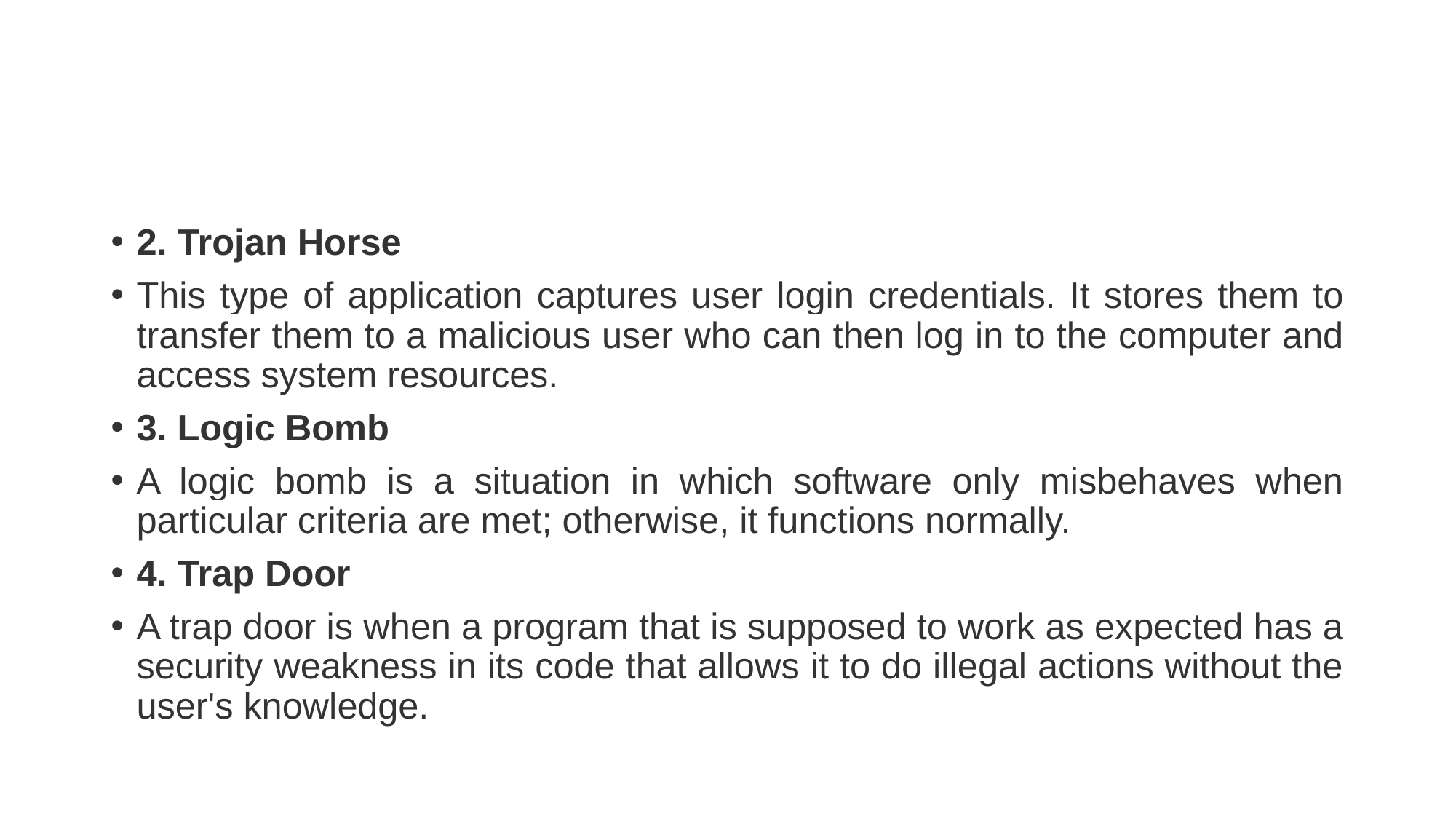

#
2. Trojan Horse
This type of application captures user login credentials. It stores them to transfer them to a malicious user who can then log in to the computer and access system resources.
3. Logic Bomb
A logic bomb is a situation in which software only misbehaves when particular criteria are met; otherwise, it functions normally.
4. Trap Door
A trap door is when a program that is supposed to work as expected has a security weakness in its code that allows it to do illegal actions without the user's knowledge.